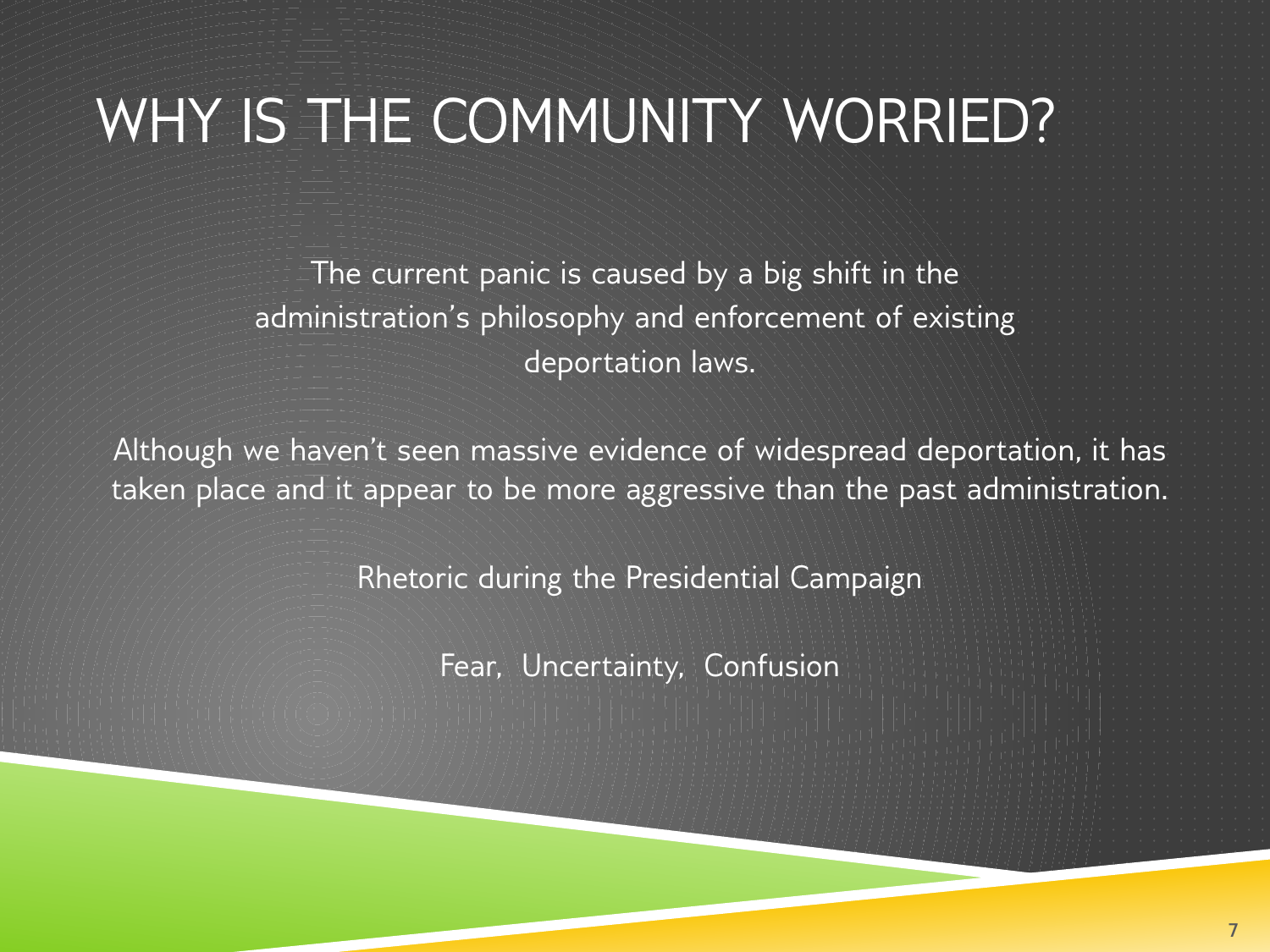

# Why is the Community worried?

The current panic is caused by a big shift in the
administration’s philosophy and enforcement of existing
deportation laws.

Although we haven’t seen massive evidence of widespread deportation, it has taken place and it appear to be more aggressive than the past administration.

Rhetoric during the Presidential Campaign

Fear,  Uncertainty,  Confusion
7